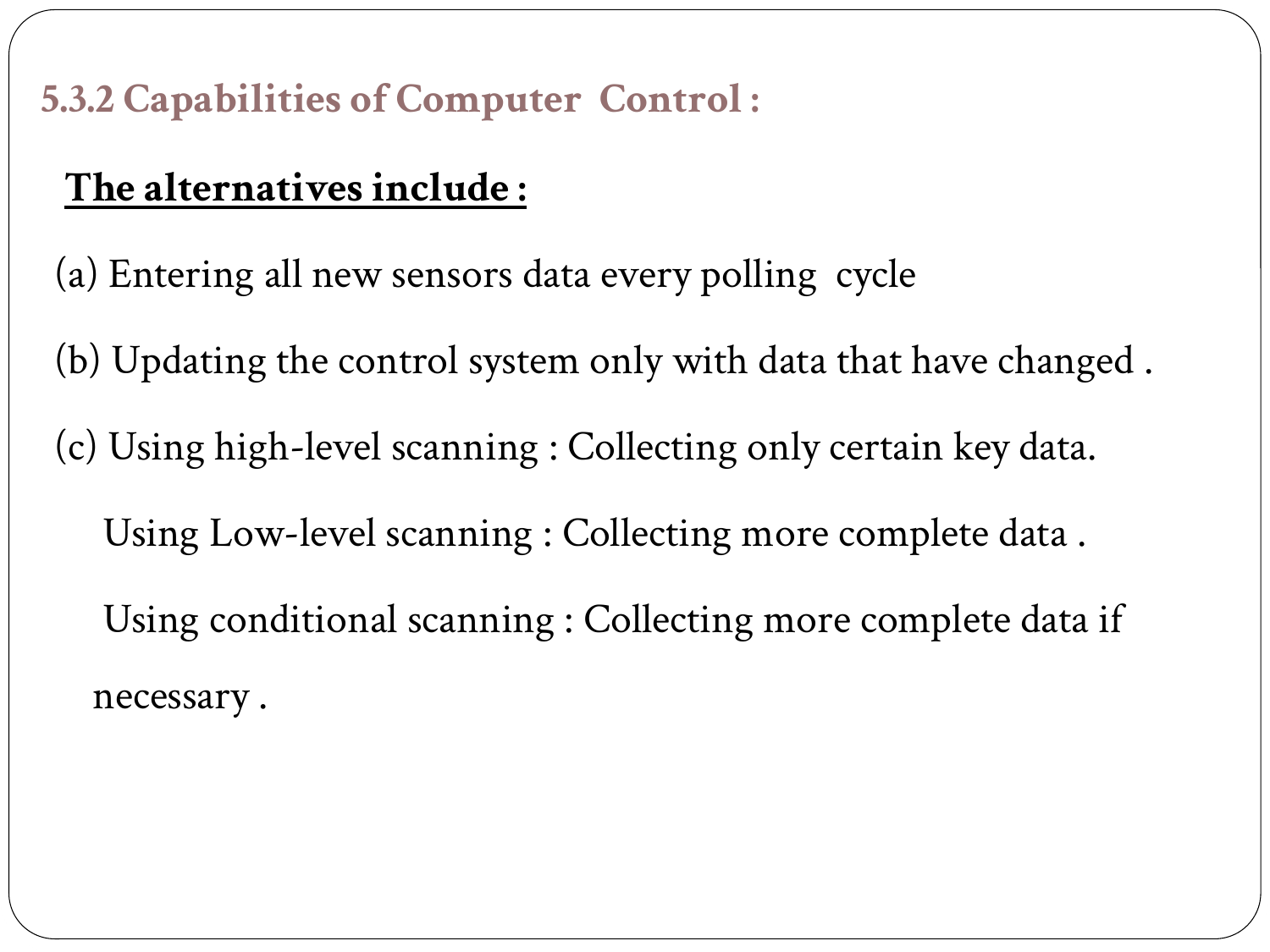

5.3.2 Capabilities of Computer  Control :
 The alternatives include :
(a) Entering all new sensors data every polling  cycle
(b) Updating the control system only with data that have changed .
(c) Using high-level scanning : Collecting only certain key data.
     Using Low-level scanning : Collecting more complete data .
     Using conditional scanning : Collecting more complete data if necessary .